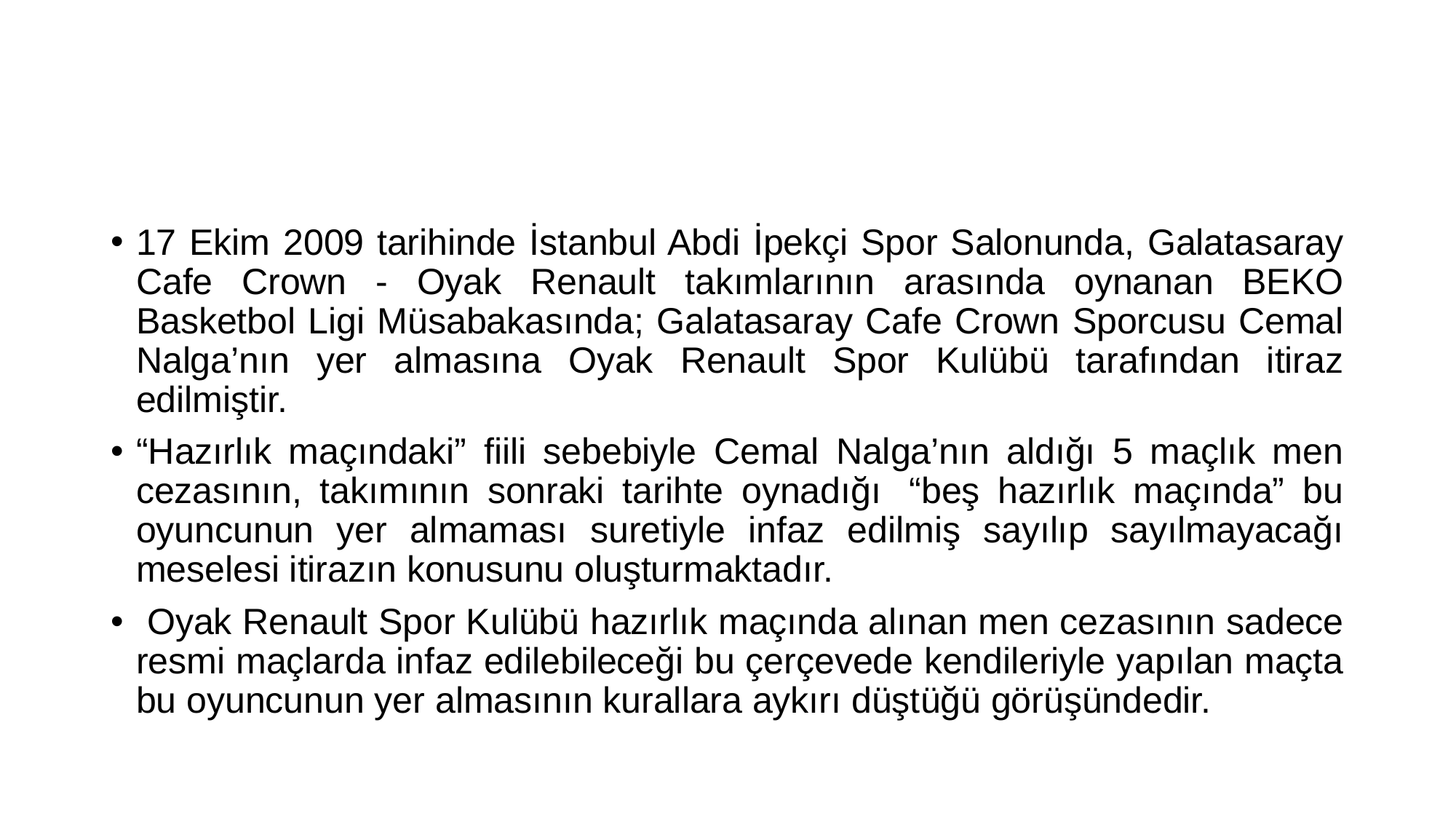

#
17 Ekim 2009 tarihinde İstanbul Abdi İpekçi Spor Salonunda, Galatasaray Cafe Crown - Oyak Renault takımlarının arasında oynanan BEKO Basketbol Ligi Müsabakasında; Galatasaray Cafe Crown Sporcusu Cemal Nalga’nın yer almasına Oyak Renault Spor Kulübü tarafından itiraz edilmiştir.
“Hazırlık maçındaki” fiili sebebiyle Cemal Nalga’nın aldığı 5 maçlık men cezasının, takımının sonraki tarihte oynadığı  “beş hazırlık maçında” bu oyuncunun yer almaması suretiyle infaz edilmiş sayılıp sayılmayacağı meselesi itirazın konusunu oluşturmaktadır.
 Oyak Renault Spor Kulübü hazırlık maçında alınan men cezasının sadece resmi maçlarda infaz edilebileceği bu çerçevede kendileriyle yapılan maçta bu oyuncunun yer almasının kurallara aykırı düştüğü görüşündedir.